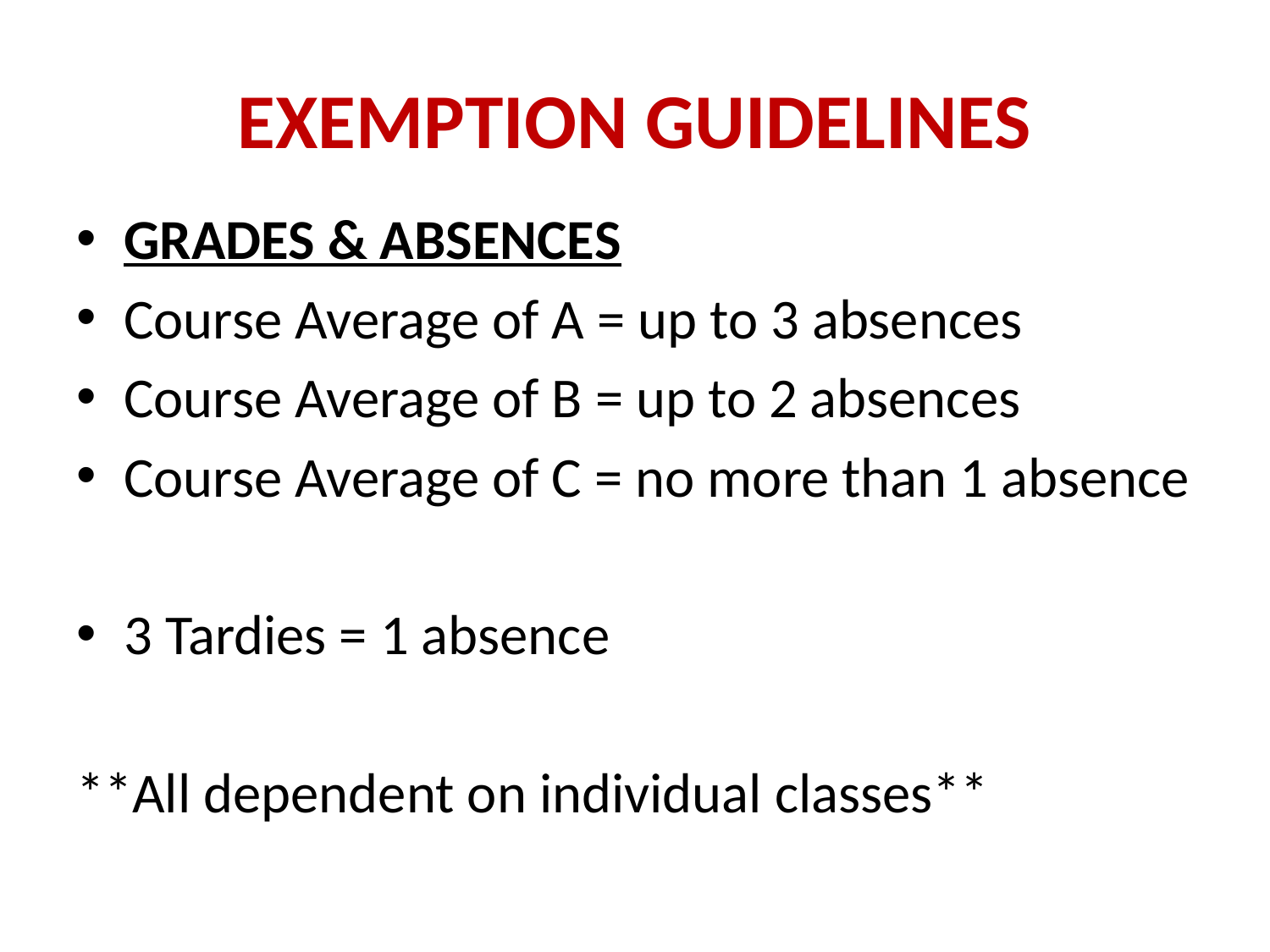

# EXEMPTION GUIDELINES
GRADES & ABSENCES
Course Average of A = up to 3 absences
Course Average of B = up to 2 absences
Course Average of C = no more than 1 absence

3 Tardies = 1 absence

**All dependent on individual classes**